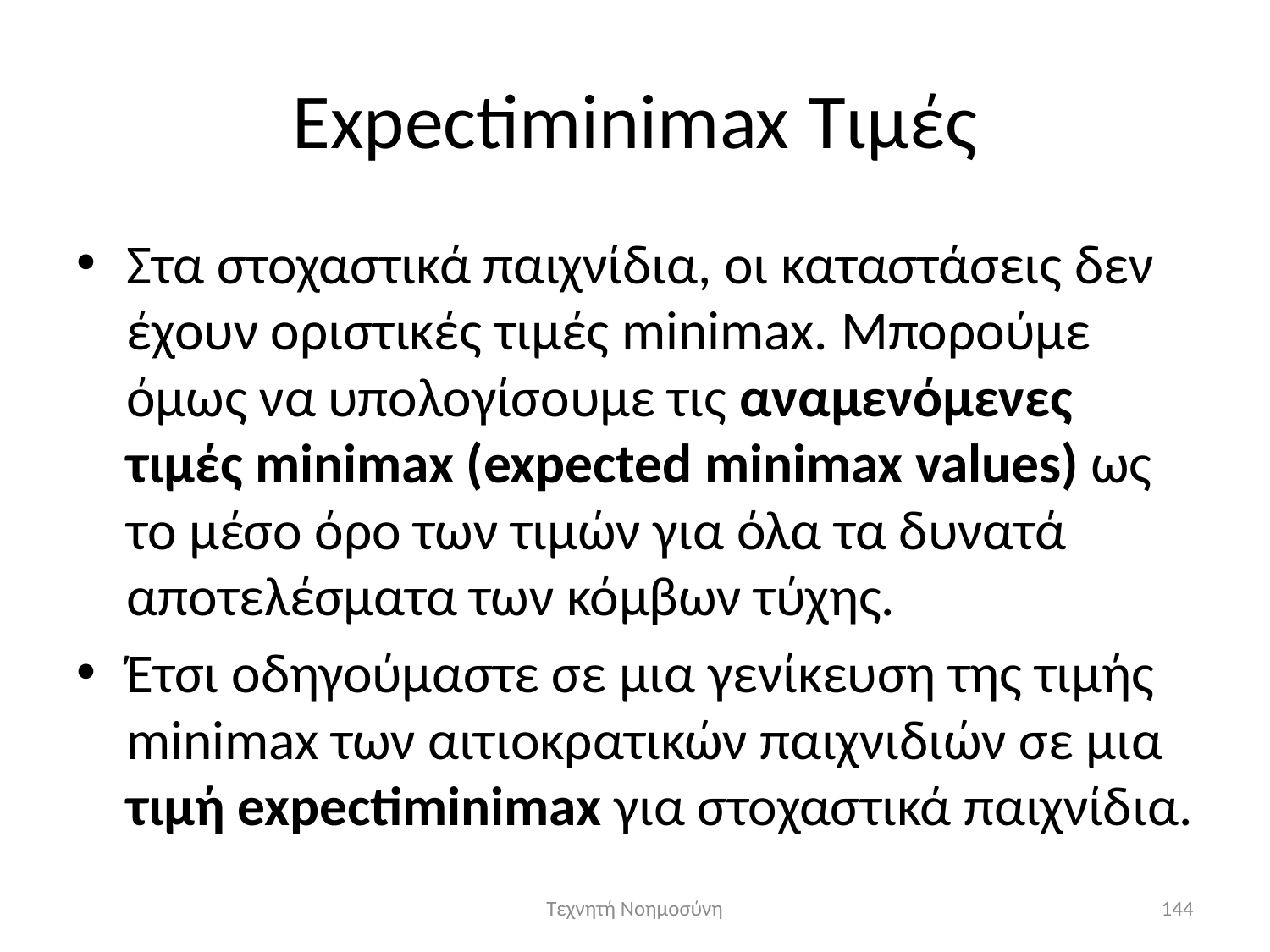

# Expectiminimax Τιμές
Στα στοχαστικά παιχνίδια, οι καταστάσεις δεν έχουν οριστικές τιμές minimax. Μπορούμε όμως να υπολογίσουμε τις αναμενόμενες τιμές minimax (expected minimax values) ως το μέσο όρο των τιμών για όλα τα δυνατά αποτελέσματα των κόμβων τύχης.
Έτσι οδηγούμαστε σε μια γενίκευση της τιμής minimax των αιτιοκρατικών παιχνιδιών σε μια τιμή expectiminimax για στοχαστικά παιχνίδια.
Τεχνητή Νοημοσύνη
144